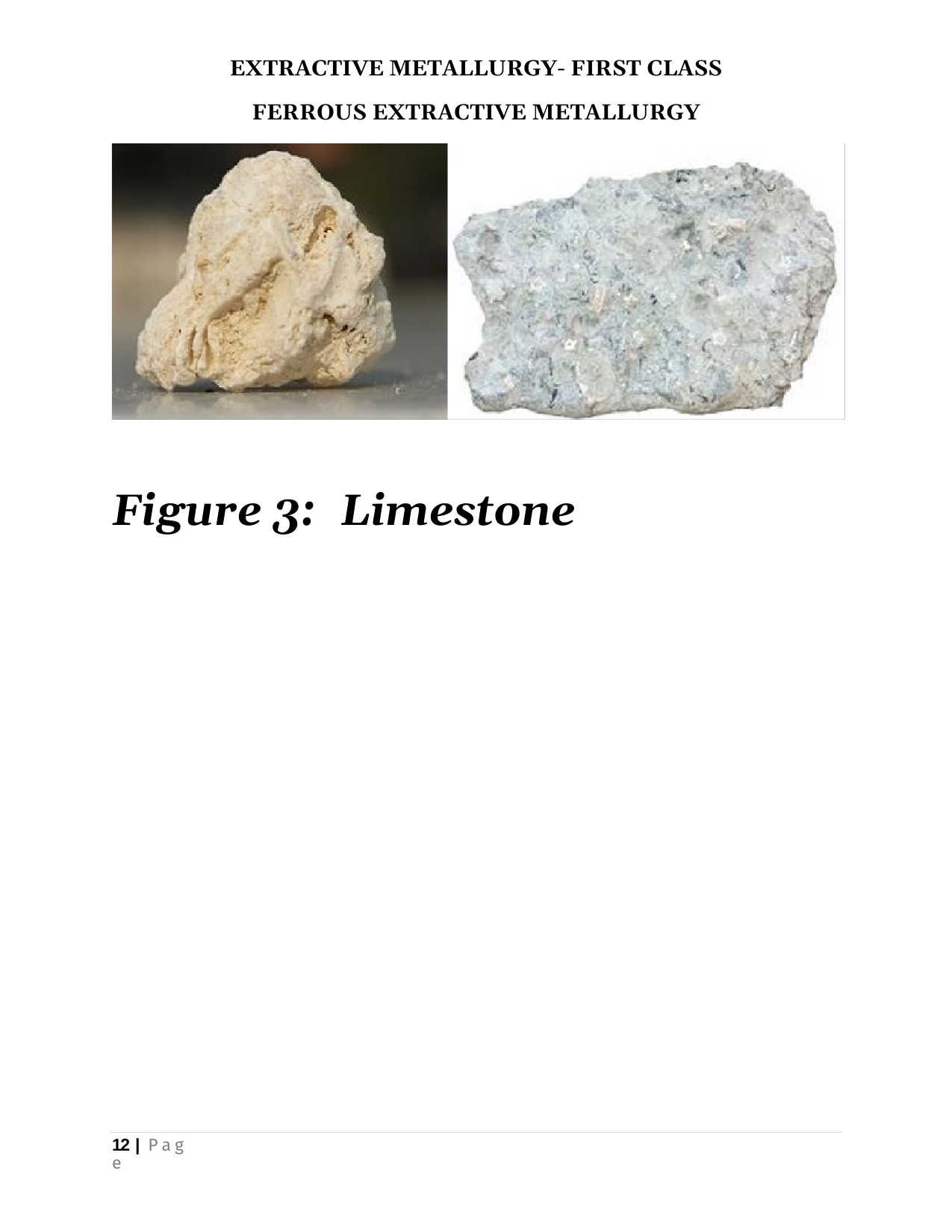

EXTRACTIVE METALLURGY- FIRST CLASS
FERROUS EXTRACTIVE METALLURGY

# Figure 3:	Limestone

12 | P a g e